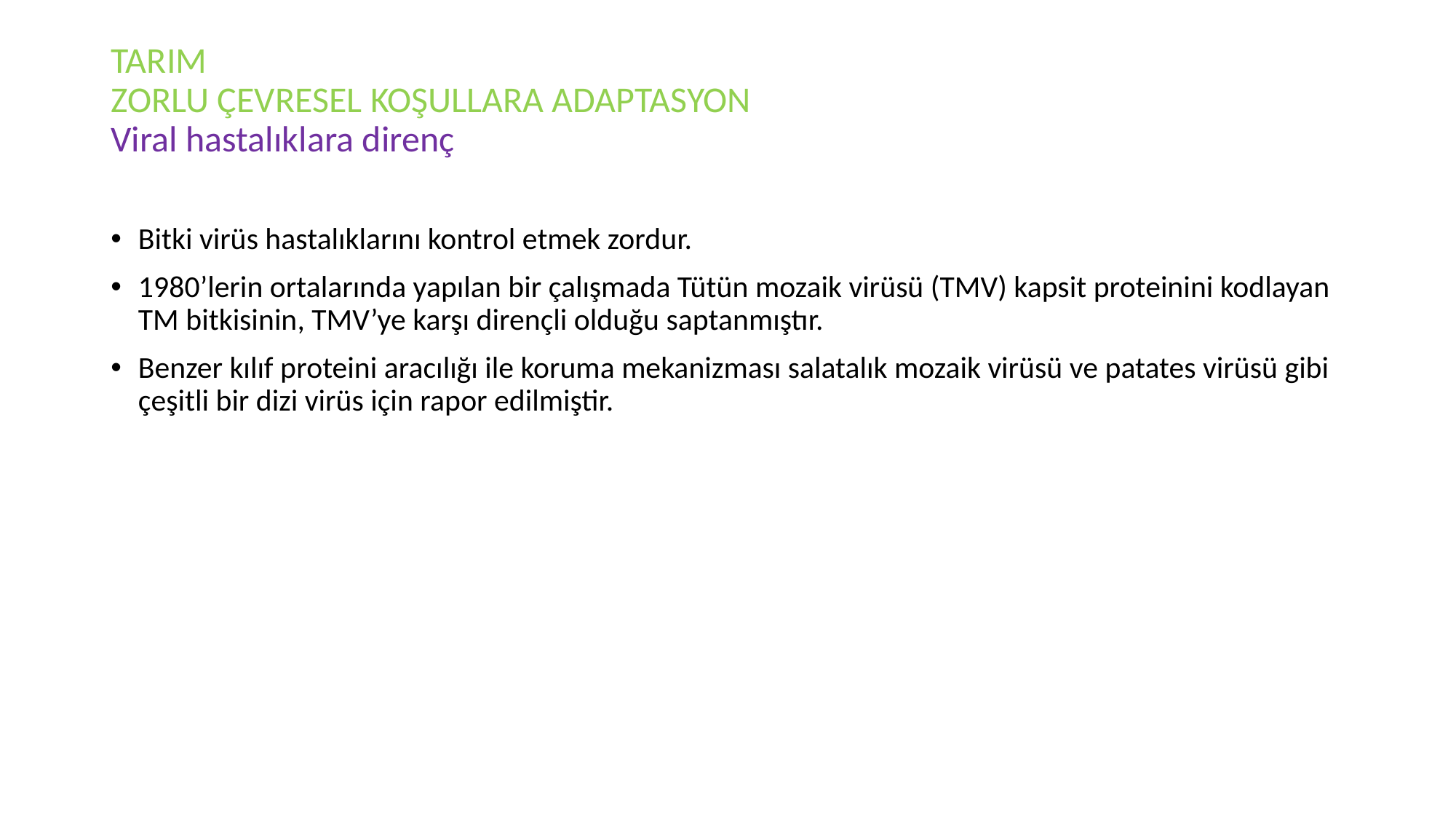

# TARIM ZORLU ÇEVRESEL KOŞULLARA ADAPTASYON Viral hastalıklara direnç
Bitki virüs hastalıklarını kontrol etmek zordur.
1980’lerin ortalarında yapılan bir çalışmada Tütün mozaik virüsü (TMV) kapsit proteinini kodlayan TM bitkisinin, TMV’ye karşı dirençli olduğu saptanmıştır.
Benzer kılıf proteini aracılığı ile koruma mekanizması salatalık mozaik virüsü ve patates virüsü gibi çeşitli bir dizi virüs için rapor edilmiştir.